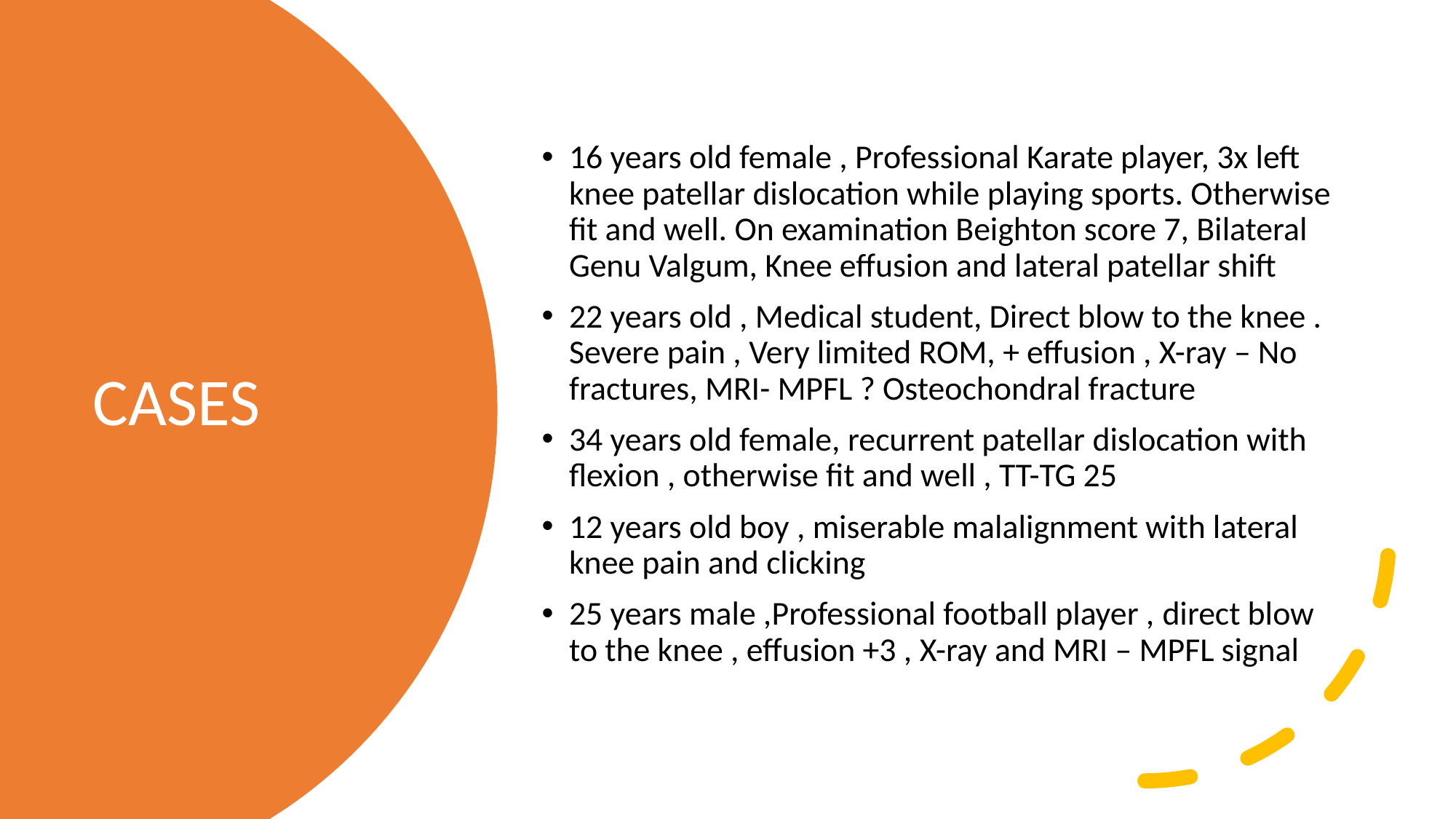

16 years old female , Professional Karate player, 3x left knee patellar dislocation while playing sports. Otherwise fit and well. On examination Beighton score 7, Bilateral Genu Valgum, Knee effusion and lateral patellar shift
22 years old , Medical student, Direct blow to the knee . Severe pain , Very limited ROM, + effusion , X-ray – No fractures, MRI- MPFL ? Osteochondral fracture
34 years old female, recurrent patellar dislocation with flexion , otherwise fit and well , TT-TG 25
12 years old boy , miserable malalignment with lateral knee pain and clicking
25 years male ,Professional football player , direct blow to the knee , effusion +3 , X-ray and MRI – MPFL signal
# CASES